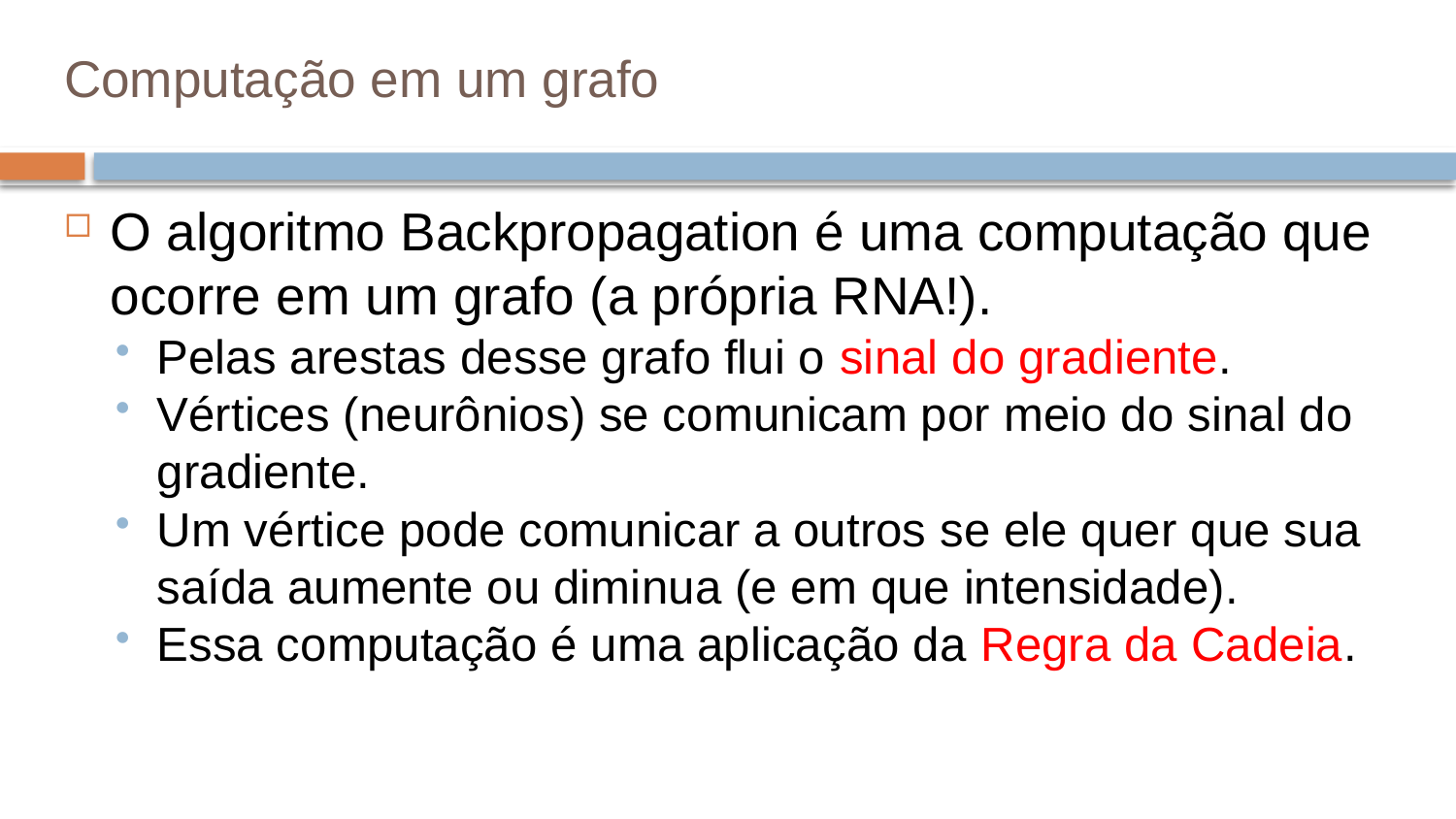

# Computação em um grafo
O algoritmo Backpropagation é uma computação que ocorre em um grafo (a própria RNA!).
Pelas arestas desse grafo flui o sinal do gradiente.
Vértices (neurônios) se comunicam por meio do sinal do gradiente.
Um vértice pode comunicar a outros se ele quer que sua saída aumente ou diminua (e em que intensidade).
Essa computação é uma aplicação da Regra da Cadeia.
20